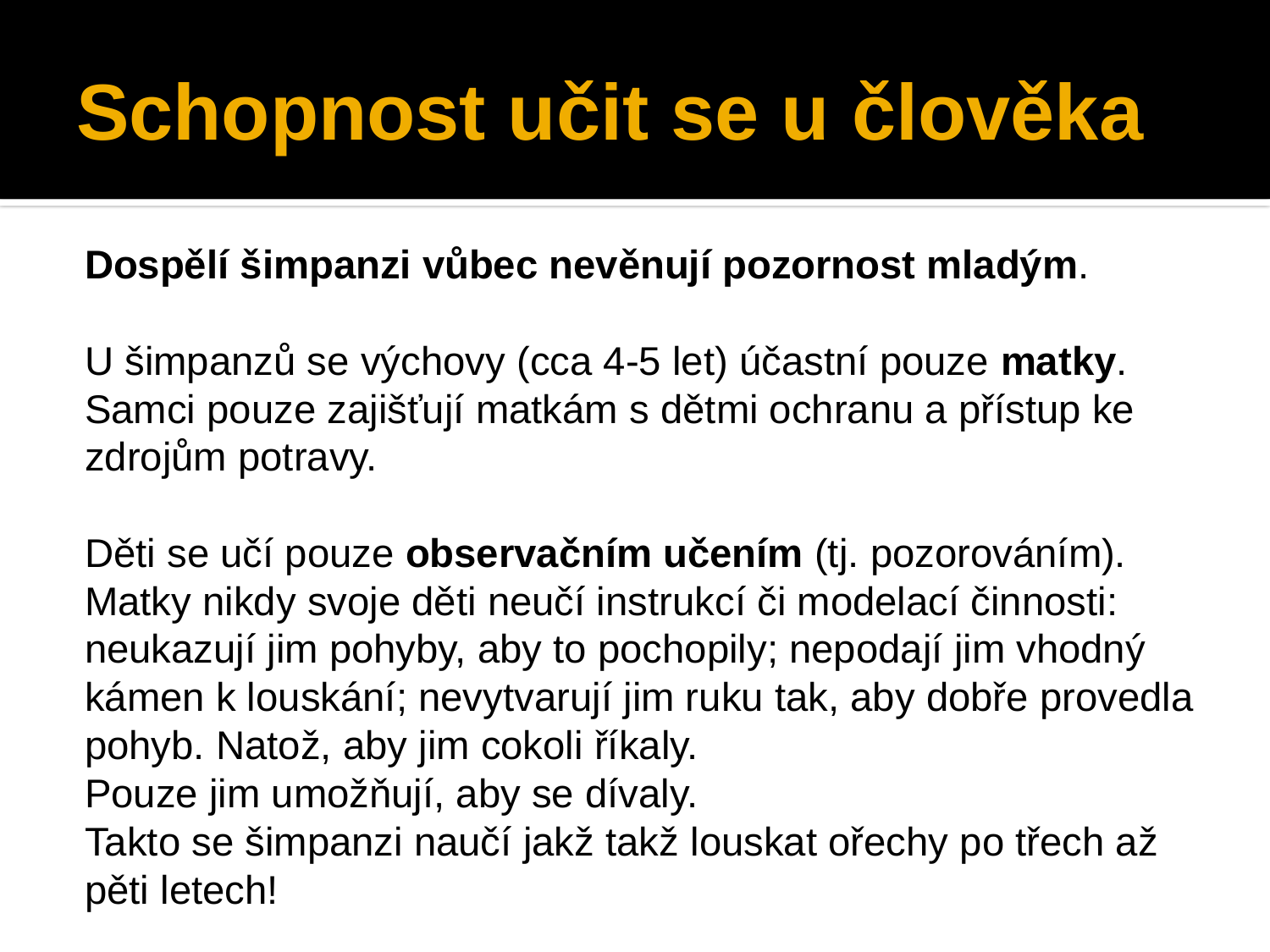

# Schopnost učit se u člověka
Dospělí šimpanzi vůbec nevěnují pozornost mladým.

U šimpanzů se výchovy (cca 4-5 let) účastní pouze matky. Samci pouze zajišťují matkám s dětmi ochranu a přístup ke zdrojům potravy.

Děti se učí pouze observačním učením (tj. pozorováním). Matky nikdy svoje děti neučí instrukcí či modelací činnosti: neukazují jim pohyby, aby to pochopily; nepodají jim vhodný kámen k louskání; nevytvarují jim ruku tak, aby dobře provedla pohyb. Natož, aby jim cokoli říkaly.
Pouze jim umožňují, aby se dívaly.
Takto se šimpanzi naučí jakž takž louskat ořechy po třech až pěti letech!